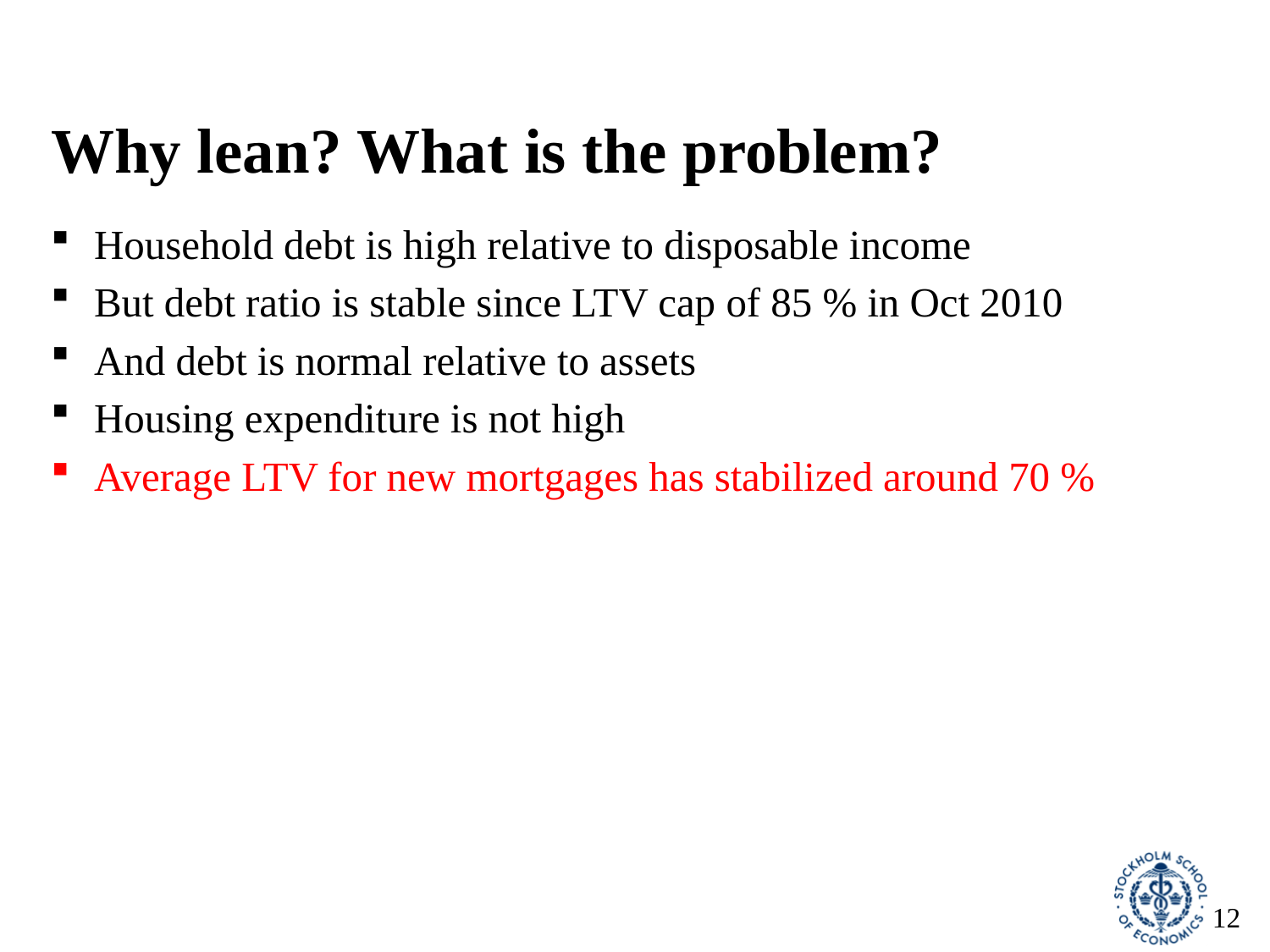

# Why lean? What is the problem?
Household debt is high relative to disposable income
But debt ratio is stable since LTV cap of 85 % in Oct 2010
And debt is normal relative to assets
Housing expenditure is not high
Average LTV for new mortgages has stabilized around 70 %